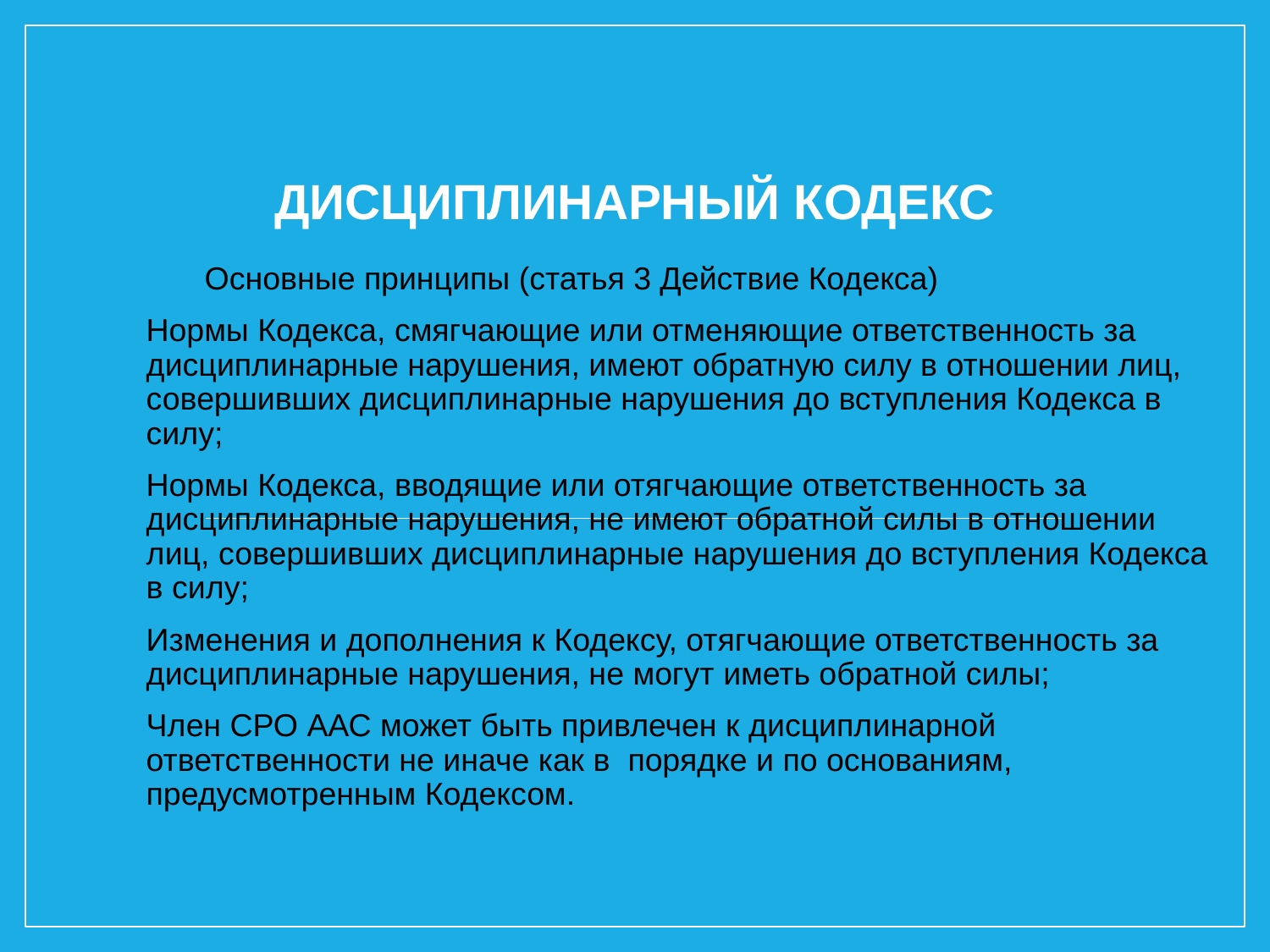

# Дисциплинарный кодекс
	Основные принципы (статья 3 Действие Кодекса)
Нормы Кодекса, смягчающие или отменяющие ответственность за дисциплинарные нарушения, имеют обратную силу в отношении лиц, совершивших дисциплинарные нарушения до вступления Кодекса в силу;
Нормы Кодекса, вводящие или отягчающие ответственность за дисциплинарные нарушения, не имеют обратной силы в отношении лиц, совершивших дисциплинарные нарушения до вступления Кодекса в силу;
Изменения и дополнения к Кодексу, отягчающие ответственность за дисциплинарные нарушения, не могут иметь обратной силы;
Член СРО ААС может быть привлечен к дисциплинарной ответственности не иначе как в  порядке и по основаниям, предусмотренным Кодексом.